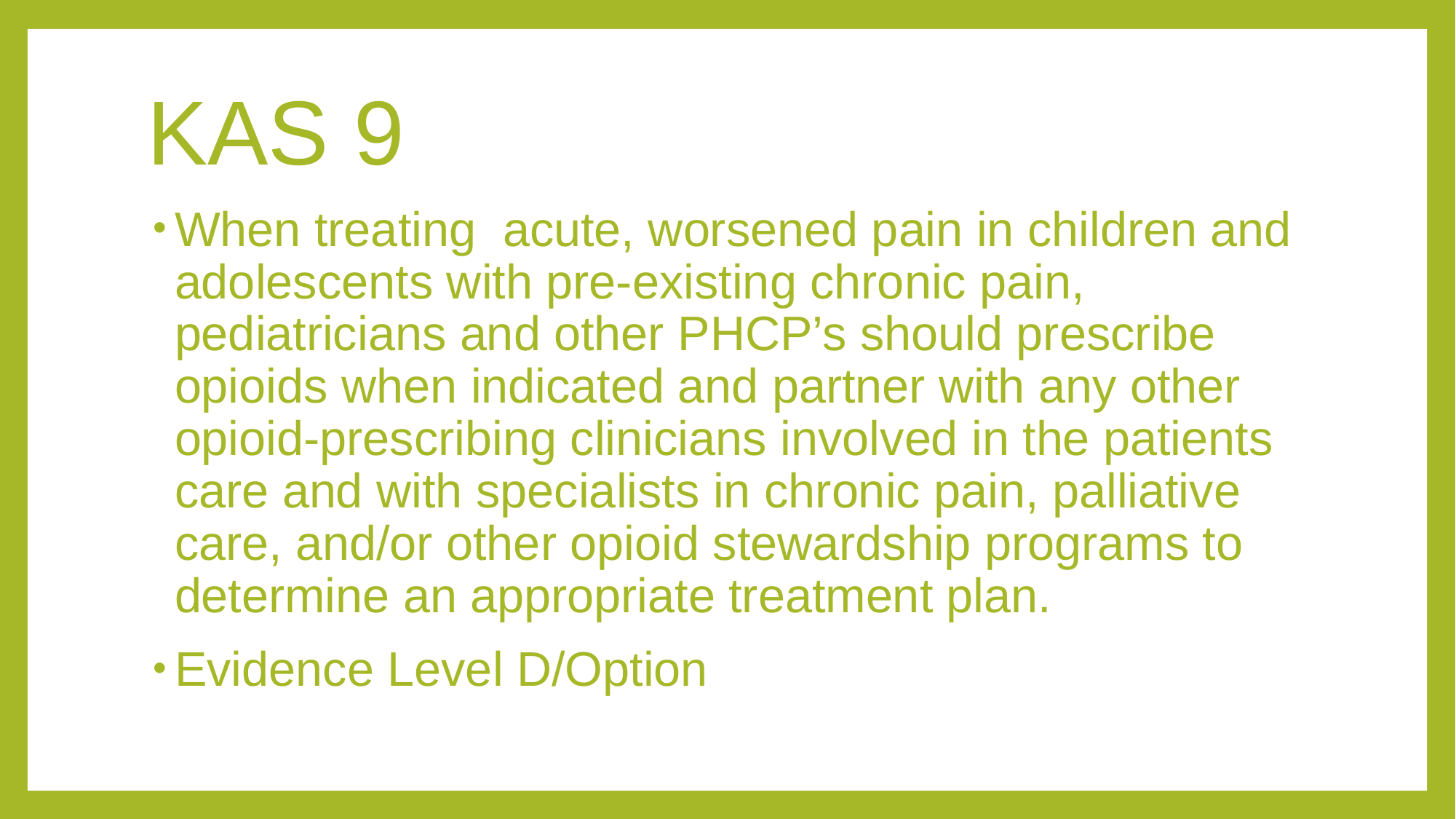

# KAS 9
When treating  acute, worsened pain in children and adolescents with pre-existing chronic pain, pediatricians and other PHCP’s should prescribe opioids when indicated and partner with any other opioid-prescribing clinicians involved in the patients care and with specialists in chronic pain, palliative care, and/or other opioid stewardship programs to determine an appropriate treatment plan.
Evidence Level D/Option